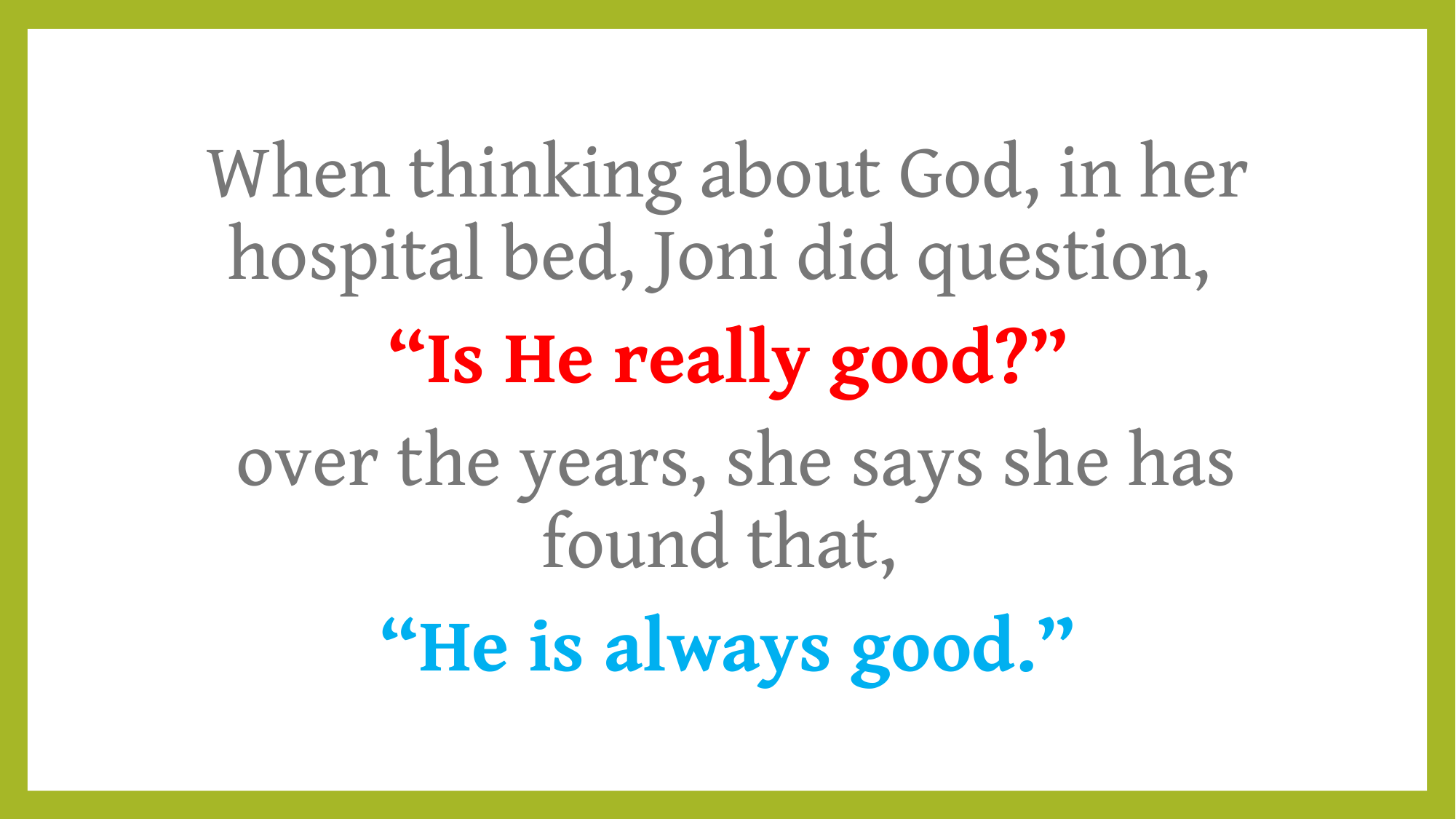

#
When thinking about God, in her hospital bed, Joni did question,
“Is He really good?”
 over the years, she says she has found that,
“He is always good.”